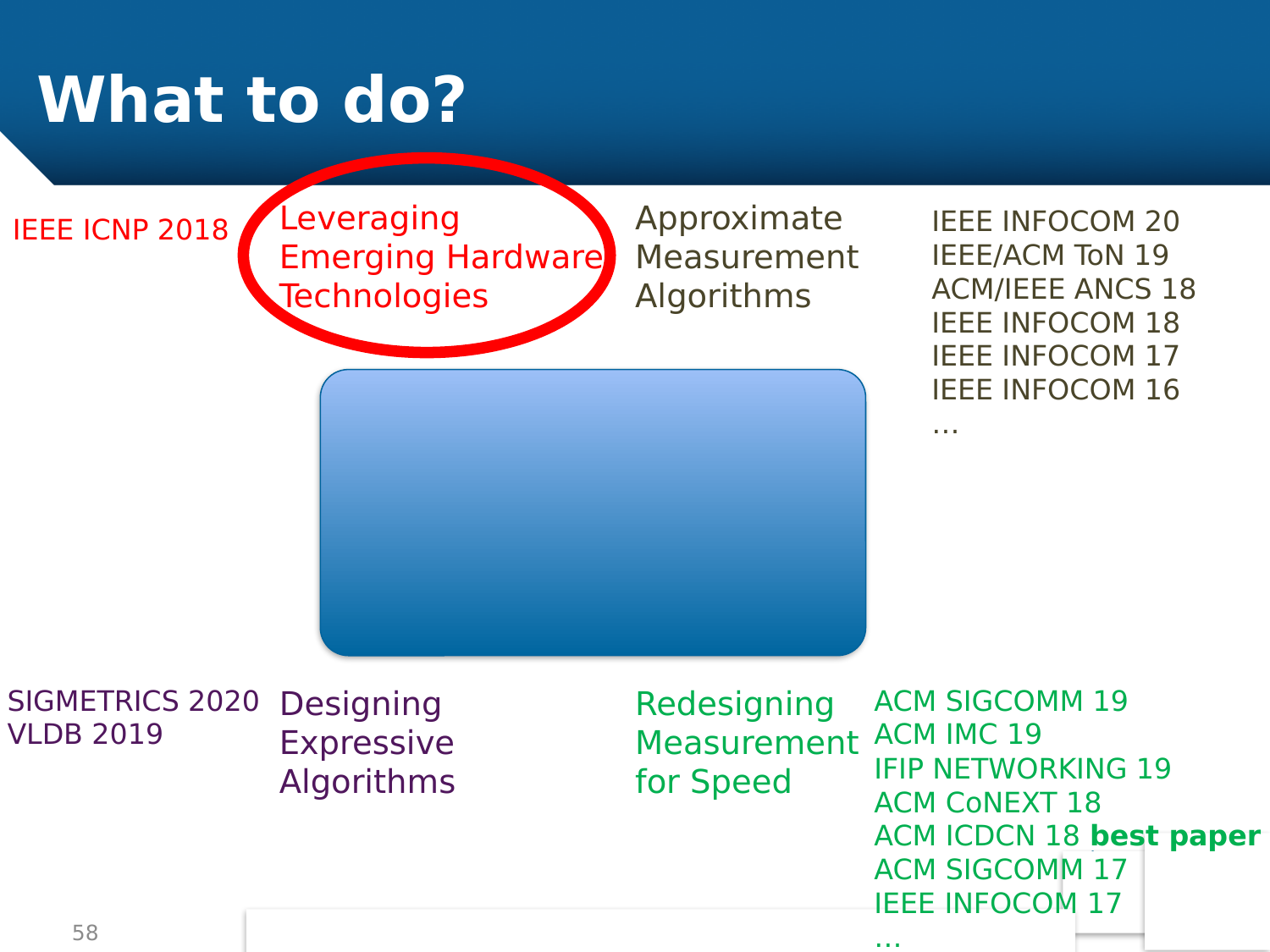

# What to do?

Leveraging Emerging Hardware Technologies
Approximate Measurement
Algorithms
IEEE INFOCOM 20
IEEE/ACM ToN 19
ACM/IEEE ANCS 18
IEEE INFOCOM 18
IEEE INFOCOM 17
IEEE INFOCOM 16
…

IEEE ICNP 2018

SIGMETRICS 2020
VLDB 2019
Designing Expressive Algorithms
Redesigning  Measurement for Speed
ACM SIGCOMM 19
ACM IMC 19
IFIP NETWORKING 19
ACM CoNEXT 18
ACM ICDCN 18 best paper
ACM SIGCOMM 17
IEEE INFOCOM 17
…

58